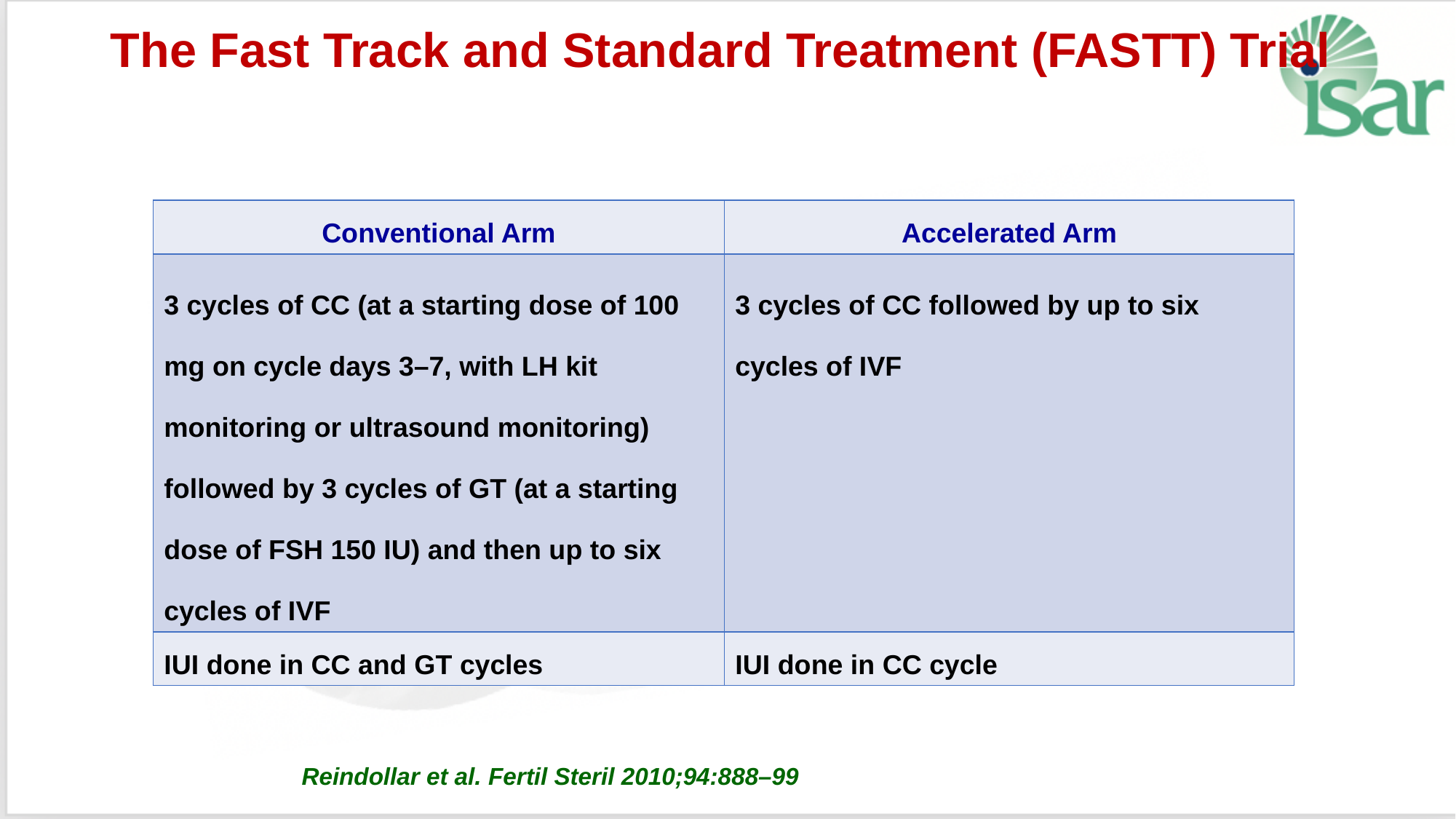

# The Fast Track and Standard Treatment (FASTT) Trial
| Conventional Arm | Accelerated Arm |
| --- | --- |
| 3 cycles of CC (at a starting dose of 100 mg on cycle days 3–7, with LH kit monitoring or ultrasound monitoring) followed by 3 cycles of GT (at a starting dose of FSH 150 IU) and then up to six cycles of IVF | 3 cycles of CC followed by up to six cycles of IVF |
| IUI done in CC and GT cycles | IUI done in CC cycle |
Reindollar et al. Fertil Steril 2010;94:888–99